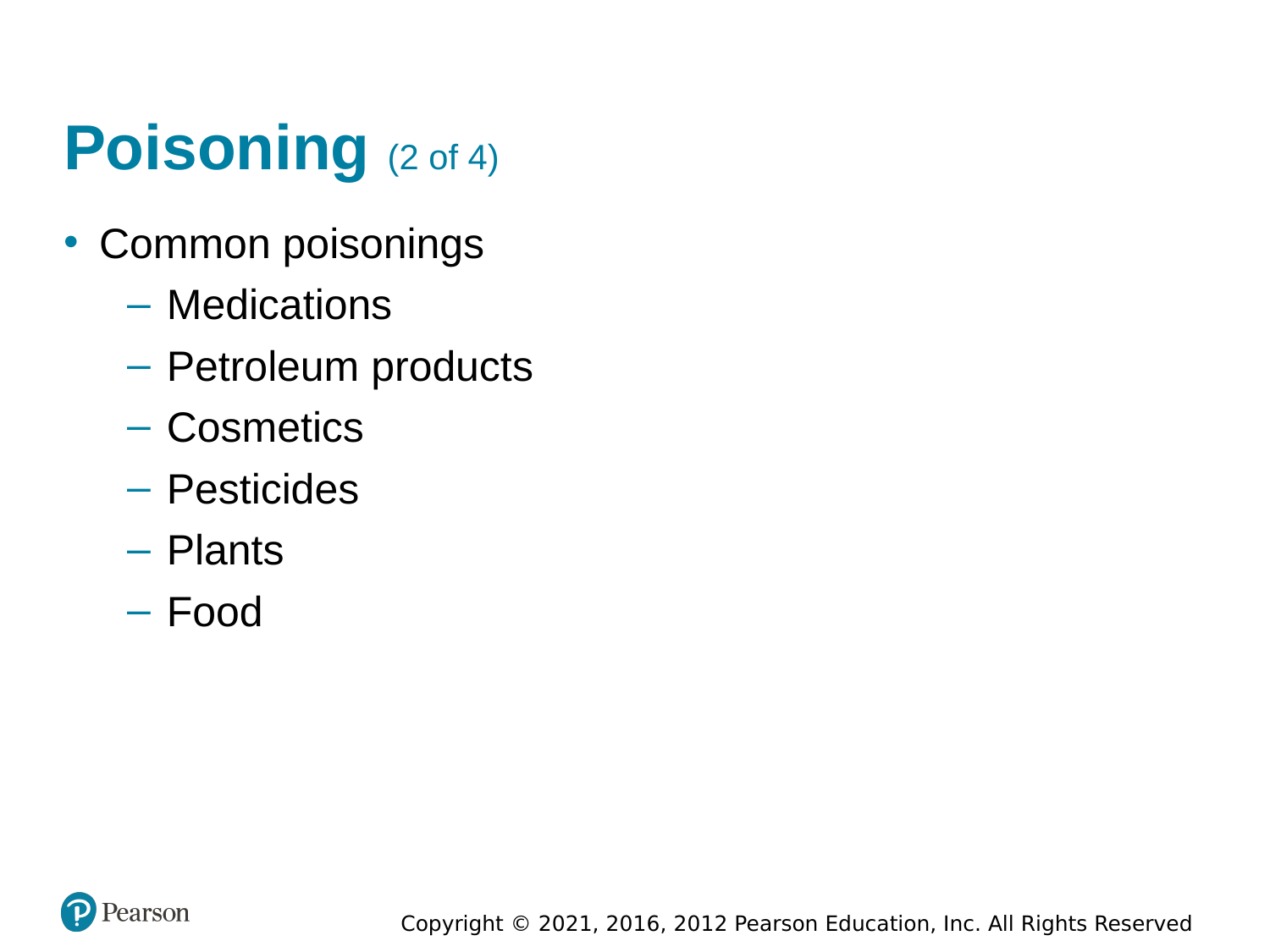

# Poisoning (2 of 4)
Common poisonings
Medications
Petroleum products
Cosmetics
Pesticides
Plants
Food